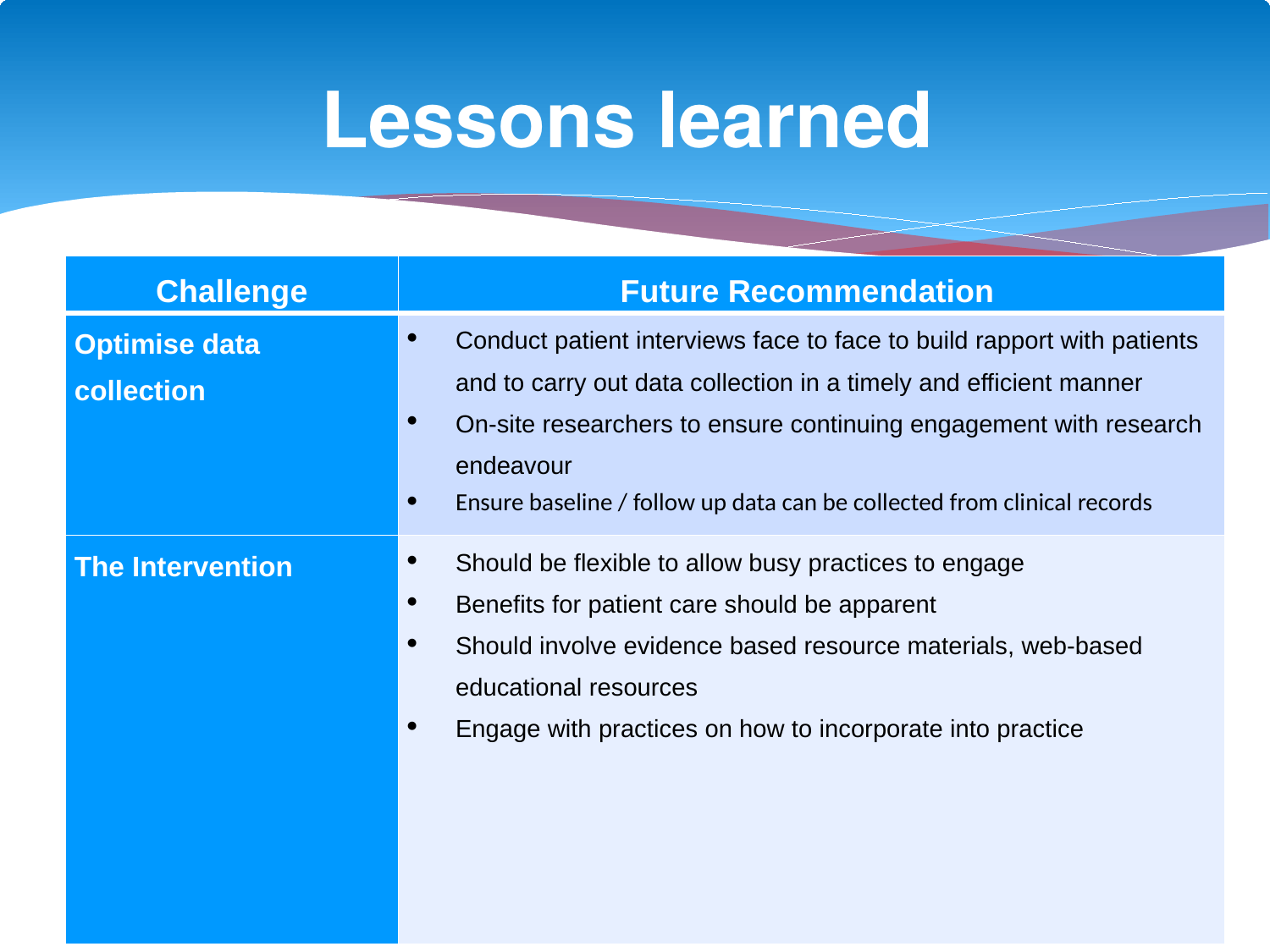

# Lessons learned
| Challenge | Future Recommendation |
| --- | --- |
| Optimise data collection | Conduct patient interviews face to face to build rapport with patients and to carry out data collection in a timely and efficient manner On-site researchers to ensure continuing engagement with research endeavour Ensure baseline / follow up data can be collected from clinical records |
| The Intervention | Should be flexible to allow busy practices to engage Benefits for patient care should be apparent Should involve evidence based resource materials, web-based educational resources Engage with practices on how to incorporate into practice |